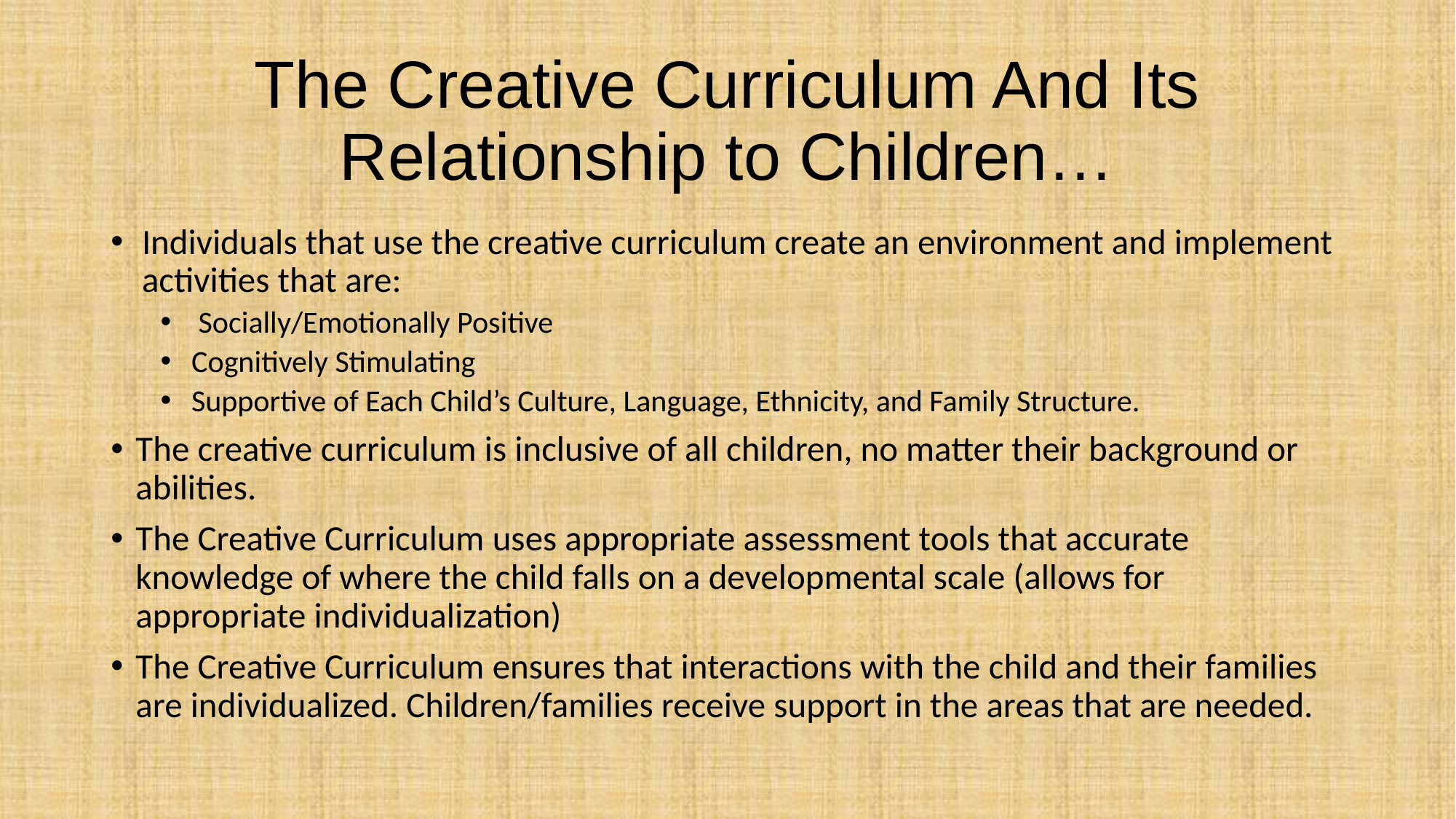

# The Creative Curriculum And Its Relationship to Children…
Individuals that use the creative curriculum create an environment and implement activities that are:
 Socially/Emotionally Positive
Cognitively Stimulating
Supportive of Each Child’s Culture, Language, Ethnicity, and Family Structure.
The creative curriculum is inclusive of all children, no matter their background or abilities.
The Creative Curriculum uses appropriate assessment tools that accurate knowledge of where the child falls on a developmental scale (allows for appropriate individualization)
The Creative Curriculum ensures that interactions with the child and their families are individualized. Children/families receive support in the areas that are needed.